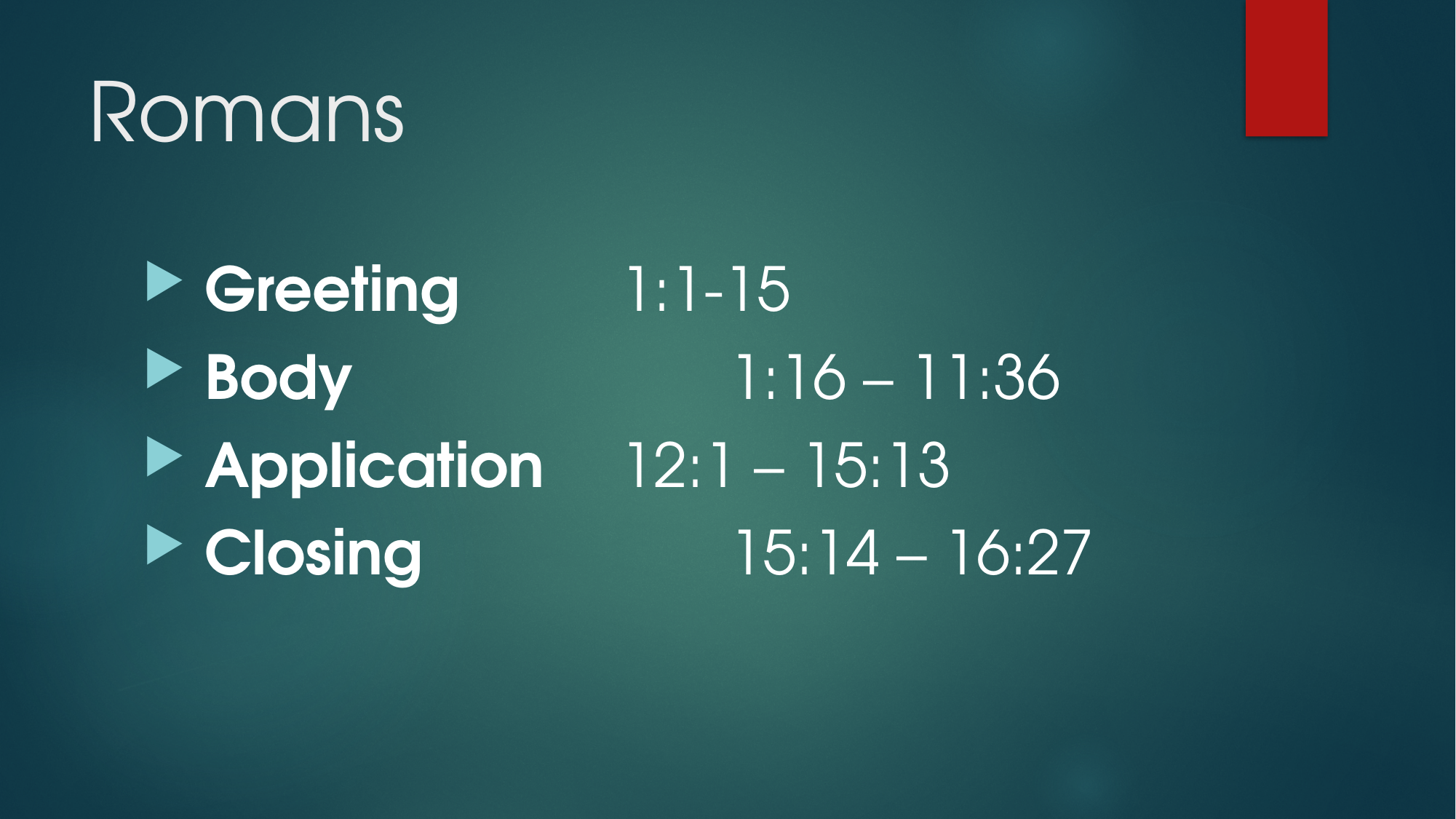

# Romans
 Greeting 		1:1-15
 Body 				1:16 – 11:36
 Application 	12:1 – 15:13
 Closing 			15:14 – 16:27